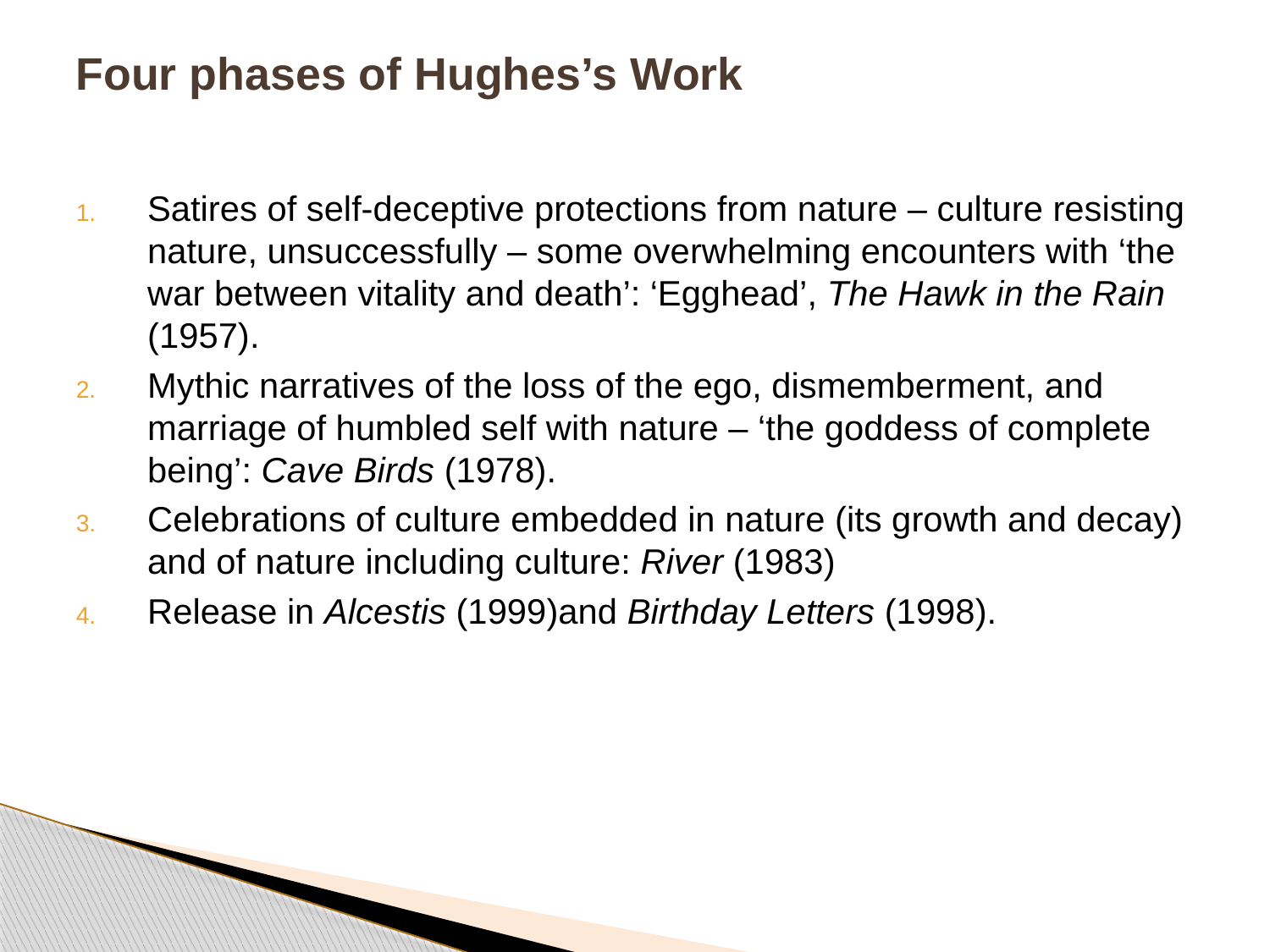

# Four phases of Hughes’s Work
Satires of self-deceptive protections from nature – culture resisting nature, unsuccessfully – some overwhelming encounters with ‘the war between vitality and death’: ‘Egghead’, The Hawk in the Rain (1957).
Mythic narratives of the loss of the ego, dismemberment, and marriage of humbled self with nature – ‘the goddess of complete being’: Cave Birds (1978).
Celebrations of culture embedded in nature (its growth and decay) and of nature including culture: River (1983)
Release in Alcestis (1999)and Birthday Letters (1998).